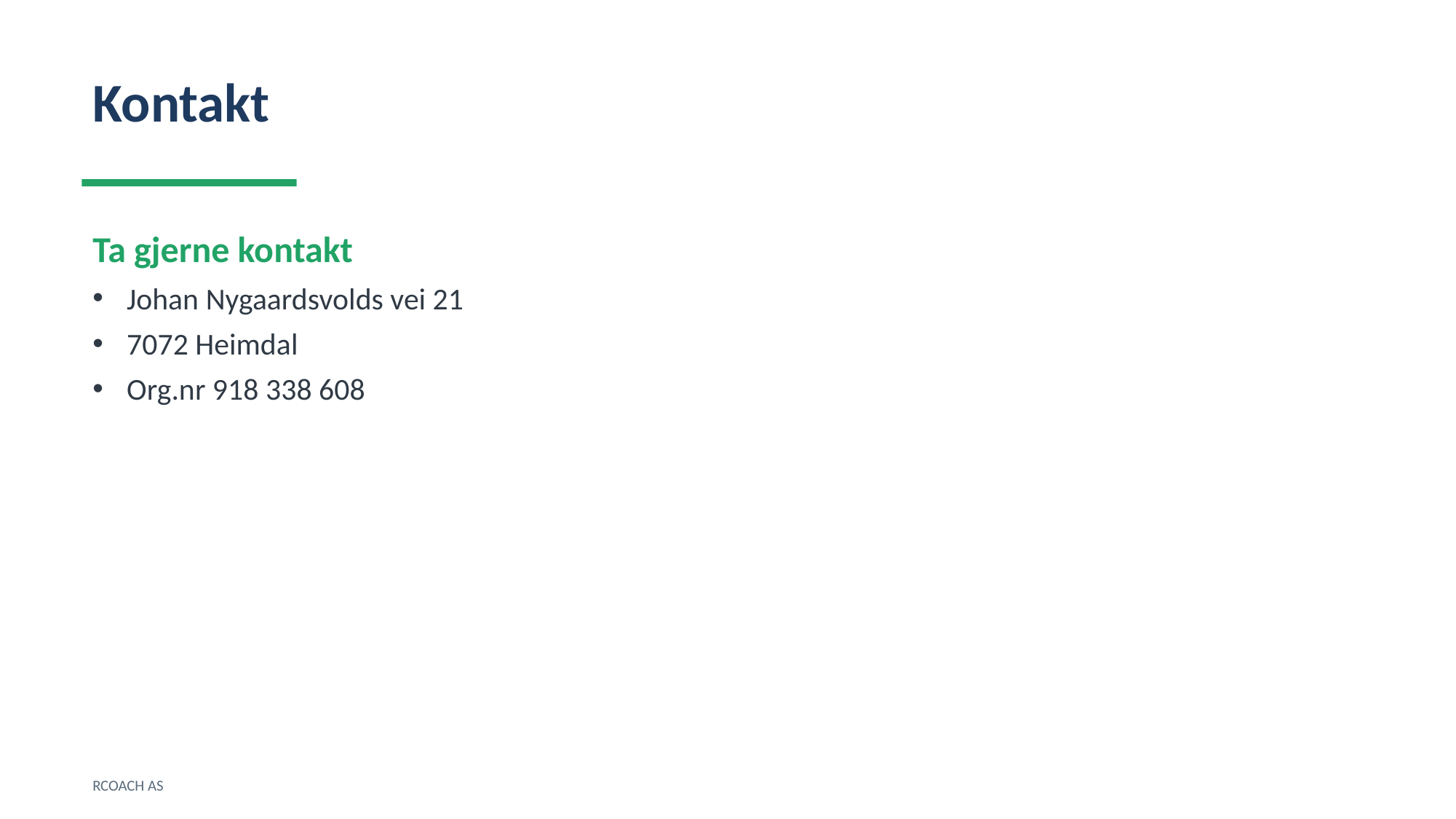

Kontakt

Ta gjerne kontakt
Johan Nygaardsvolds vei 21
7072 Heimdal
Org.nr 918 338 608
RCOACH AS